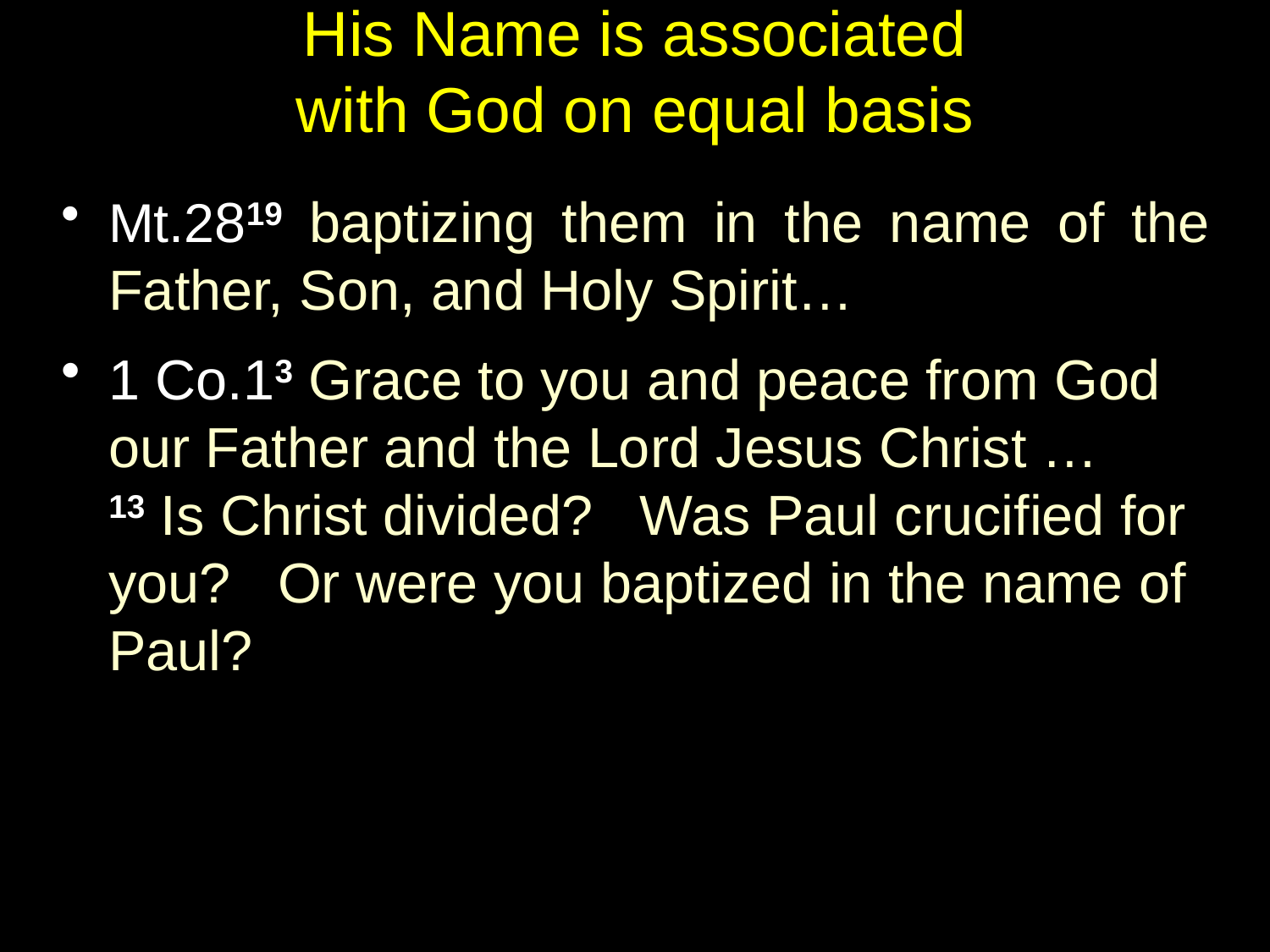

# His Name is associated with God on equal basis
Mt.2819 baptizing them in the name of the Father, Son, and Holy Spirit…
1 Co.13 Grace to you and peace from God our Father and the Lord Jesus Christ … 13 Is Christ divided?   Was Paul crucified for you?   Or were you baptized in the name of Paul?